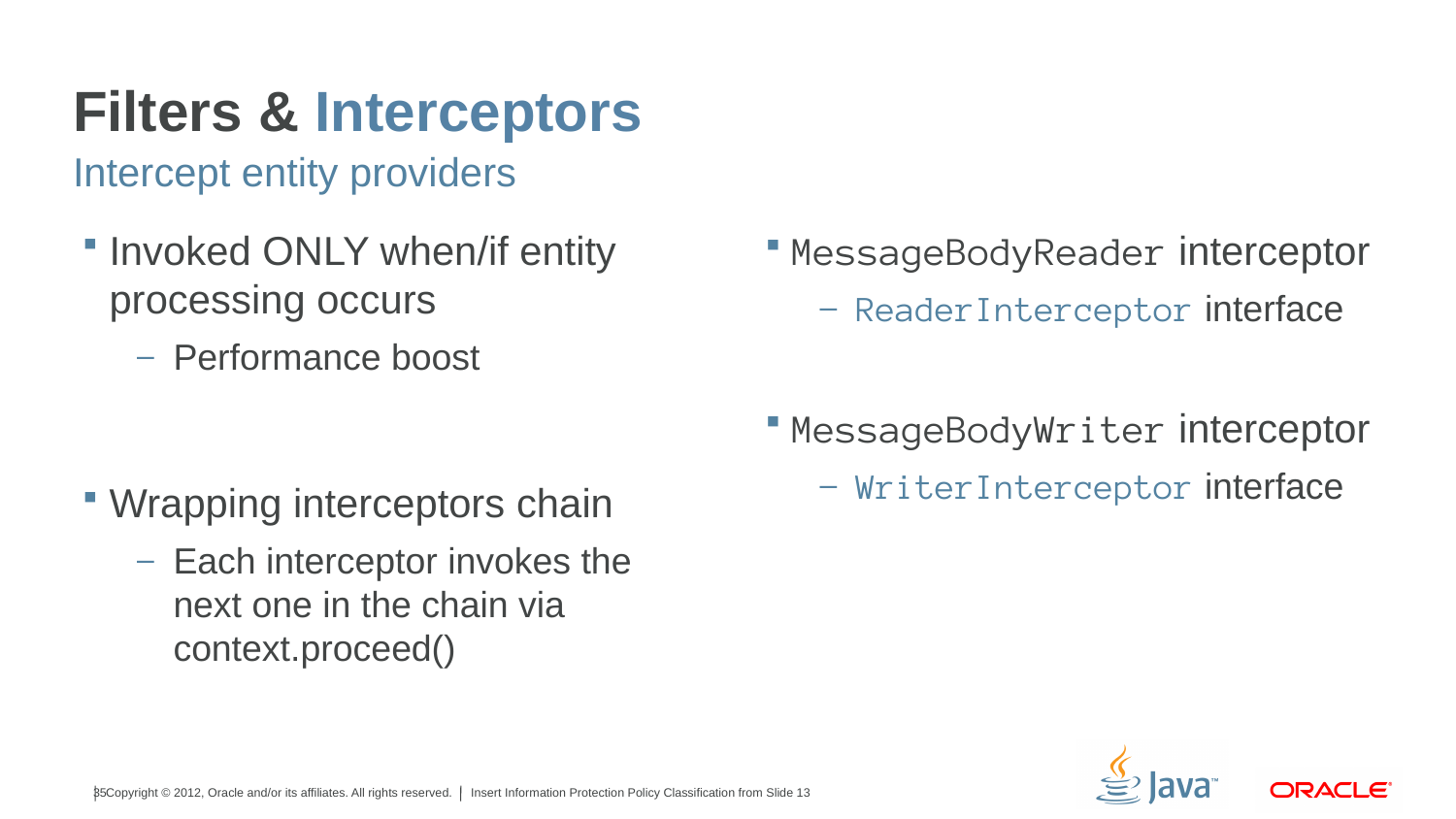

# Filters & Interceptors
Intercept entity providers
Invoked ONLY when/if entity processing occurs
Performance boost
Wrapping interceptors chain
Each interceptor invokes the next one in the chain via context.proceed()
MessageBodyReader interceptor
ReaderInterceptor interface

MessageBodyWriter interceptor
WriterInterceptor interface